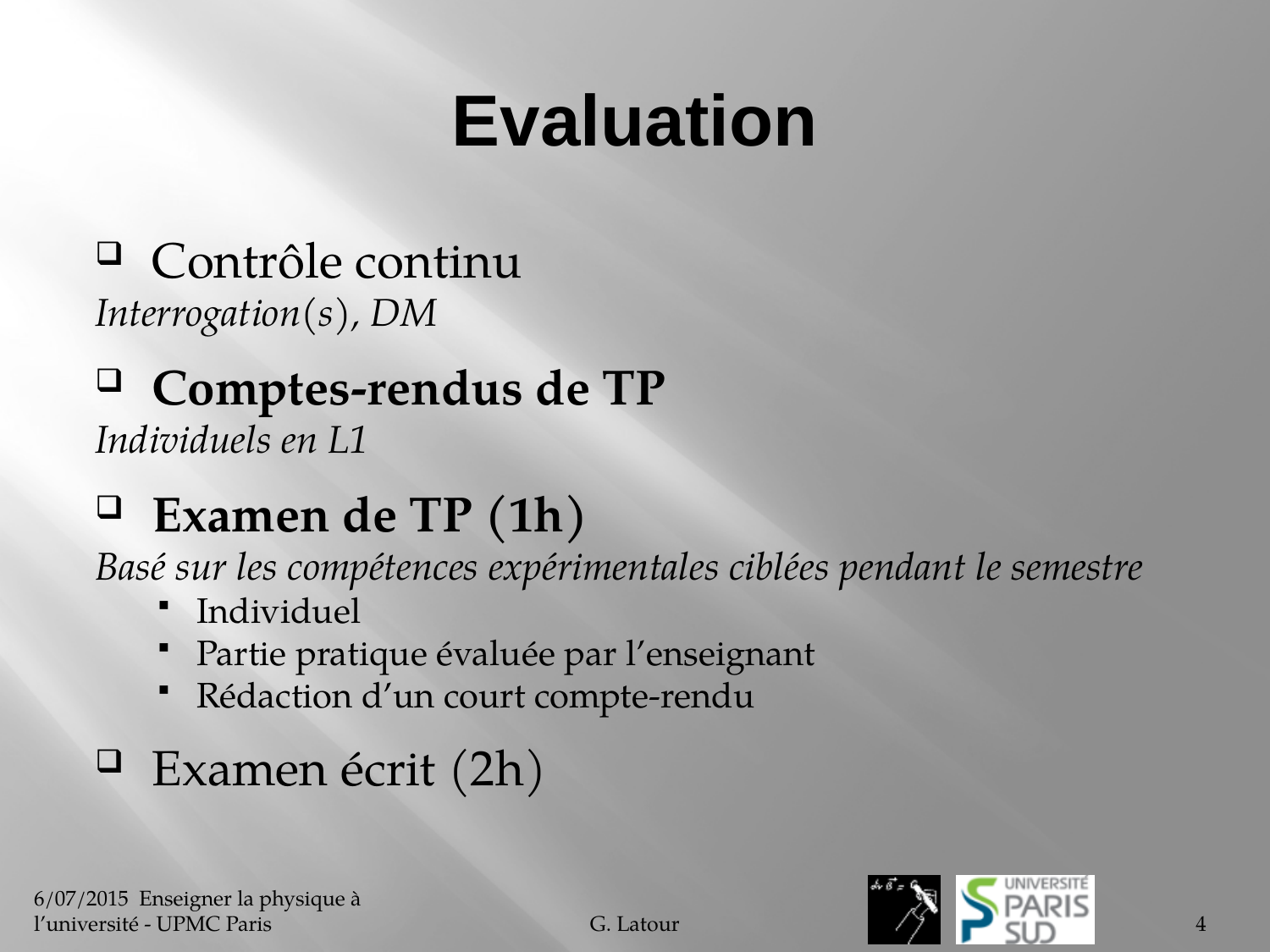

# Evaluation
Contrôle continu
Interrogation(s), DM
Comptes-rendus de TP
Individuels en L1
Examen de TP (1h)
Basé sur les compétences expérimentales ciblées pendant le semestre
Individuel
Partie pratique évaluée par l’enseignant
Rédaction d’un court compte-rendu
Examen écrit (2h)
6/07/2015  Enseigner la physique à l’université - UPMC Paris
G. Latour
4